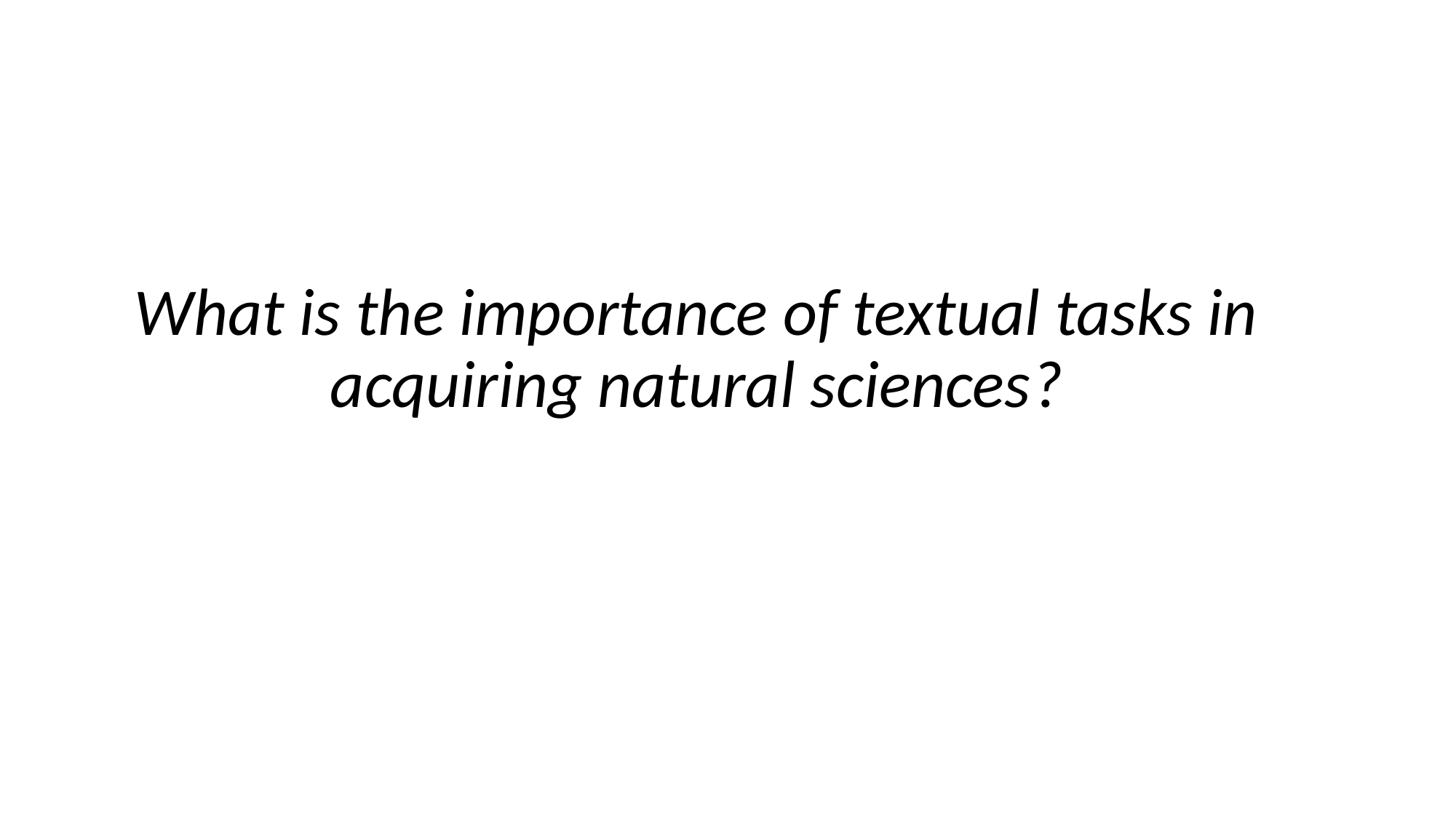

# What is the importance of textual tasks in acquiring natural sciences?